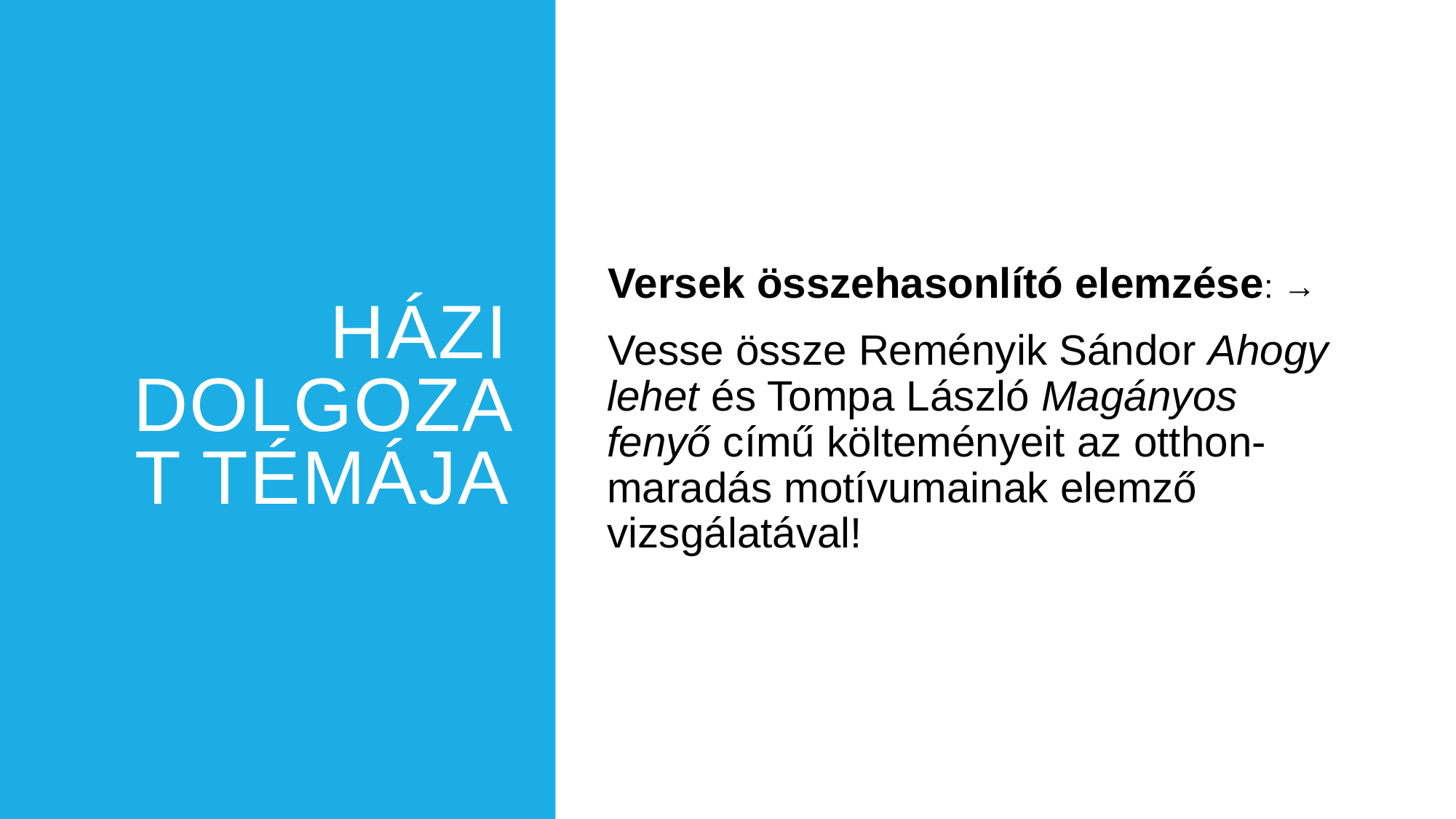

# Házi dolgozat témája
Versek összehasonlító elemzése: →
Vesse össze Reményik Sándor Ahogy lehet és Tompa László Magányos fenyő című költeményeit az otthon-maradás motívumainak elemző vizsgálatával!